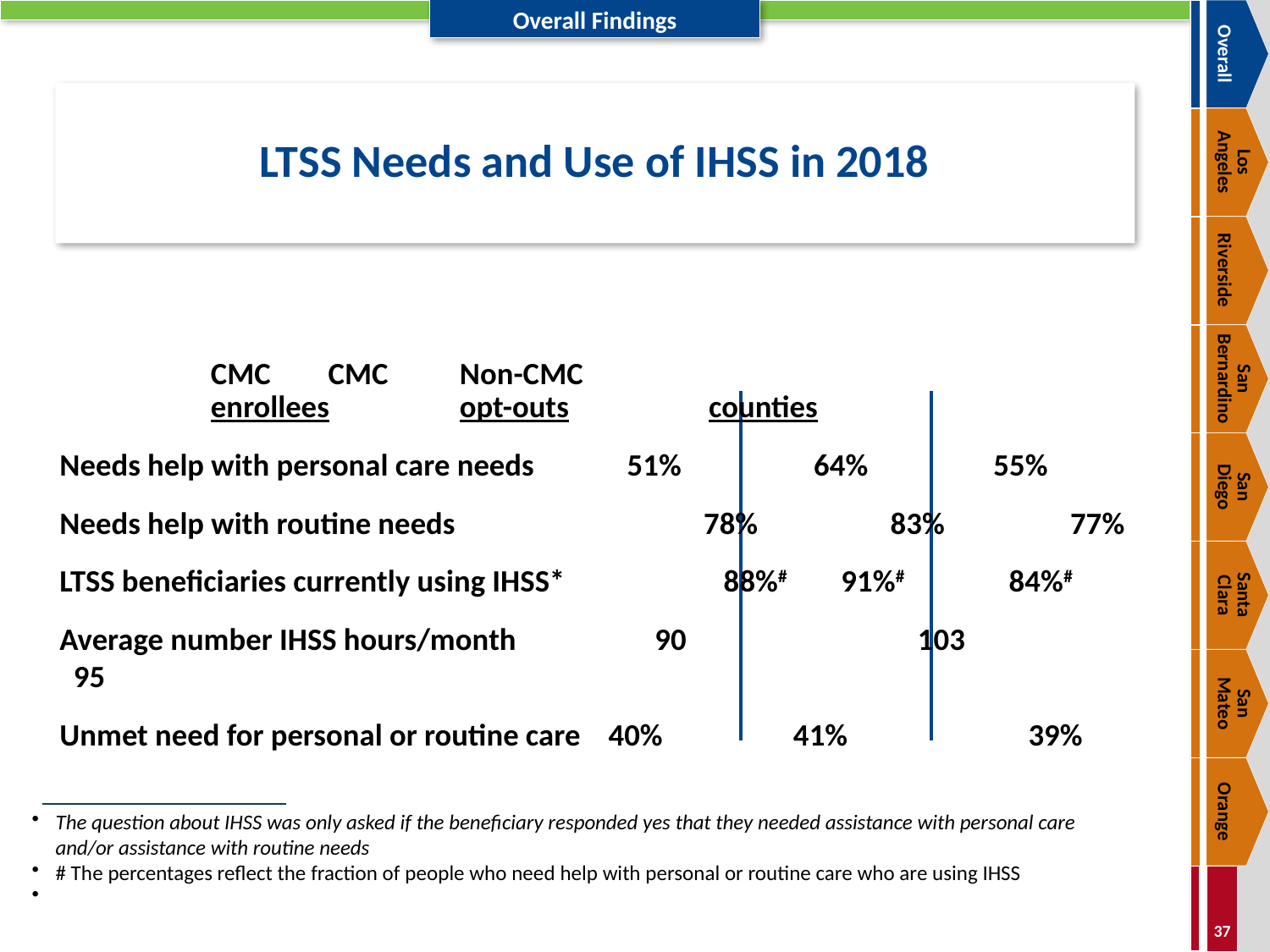

Overall
# LTSS Needs and Use of IHSS in 2018
Los
Angeles
Riverside
San Bernardino
	      CMC	     CMC	      Non-CMC
	      enrollees	      opt-outs	      counties
Needs help with personal care needs	          51%                   64%                  55%
Needs help with routine needs	                     78%                   83%                  77%
LTSS beneficiaries currently using IHSS*	      88%#		     91%#               84%#
Average number IHSS hours/month	              90		                103		               95
Unmet need for personal or routine care    40%	                41%		              39%
San
Diego
Santa
Clara
San
Mateo
Orange
The question about IHSS was only asked if the beneficiary responded yes that they needed assistance with personal care and/or assistance with routine needs
# The percentages reflect the fraction of people who need help with personal or routine care who are using IHSS